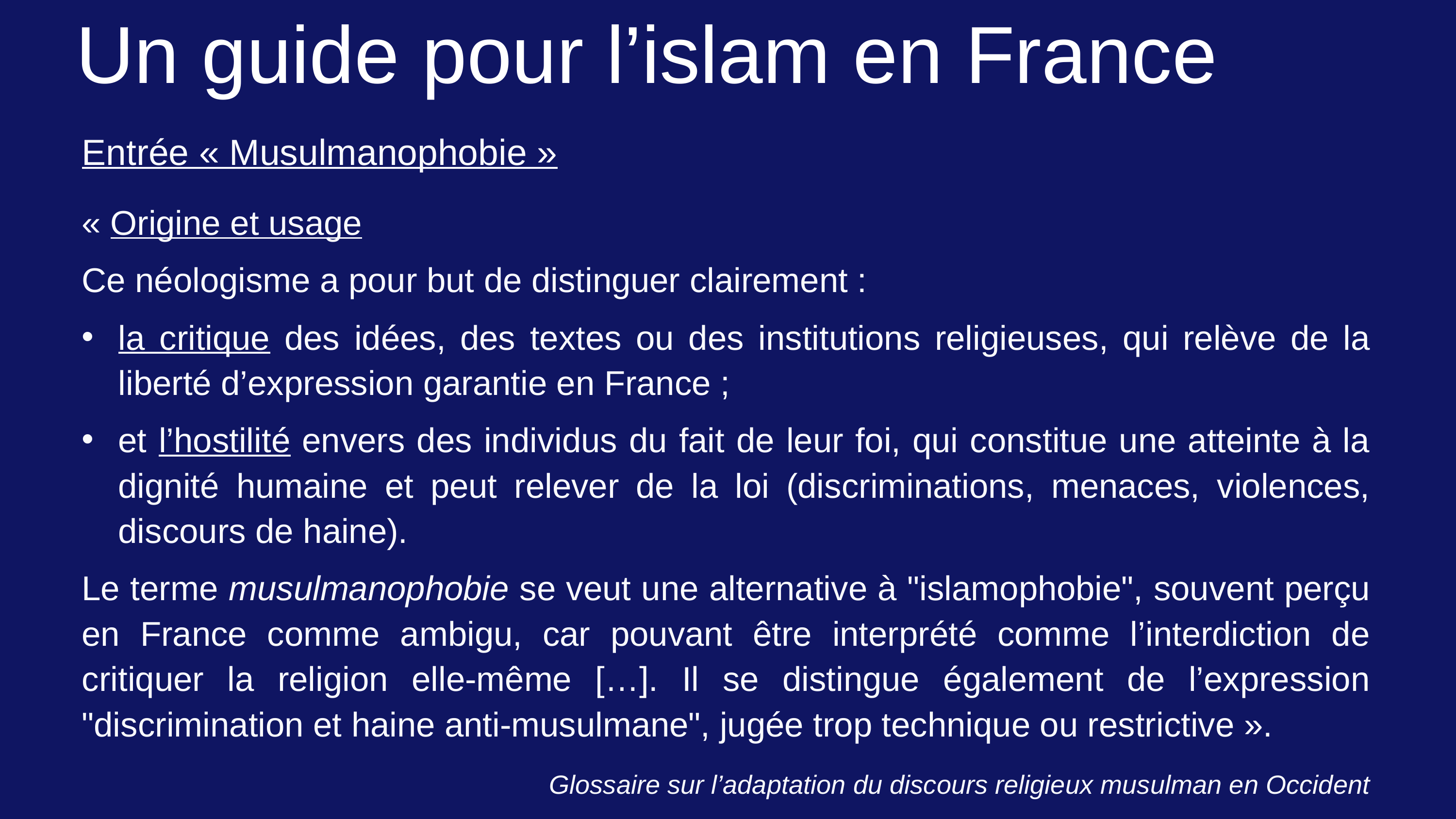

Un guide pour l’islam en France
Entrée « Musulmanophobie »
« Origine et usage
Ce néologisme a pour but de distinguer clairement :
la critique des idées, des textes ou des institutions religieuses, qui relève de la liberté d’expression garantie en France ;
et l’hostilité envers des individus du fait de leur foi, qui constitue une atteinte à la dignité humaine et peut relever de la loi (discriminations, menaces, violences, discours de haine).
Le terme musulmanophobie se veut une alternative à "islamophobie", souvent perçu en France comme ambigu, car pouvant être interprété comme l’interdiction de critiquer la religion elle-même […]. Il se distingue également de l’expression "discrimination et haine anti-musulmane", jugée trop technique ou restrictive ».
Glossaire sur l’adaptation du discours religieux musulman en Occident